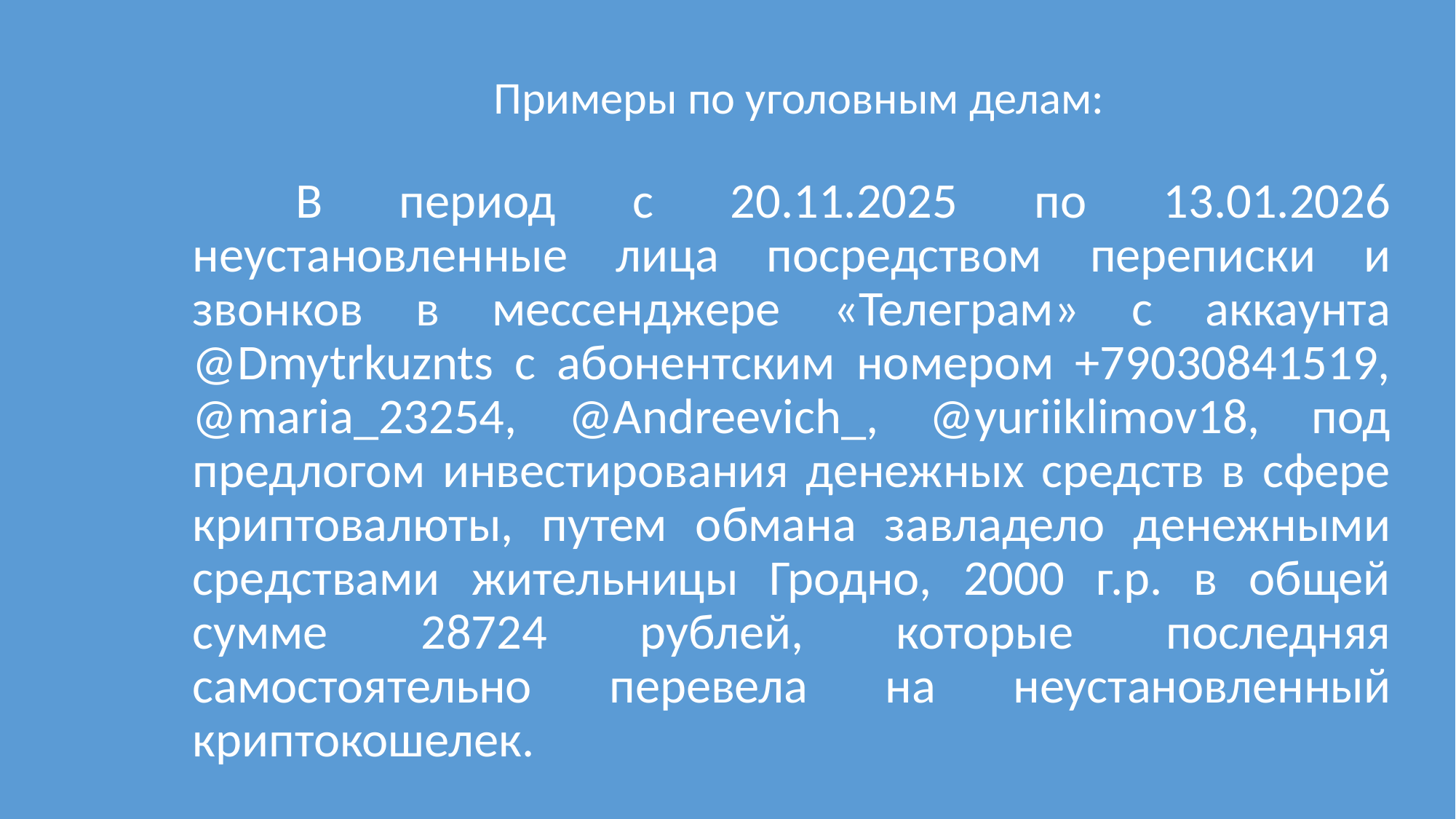

# Примеры по уголовным делам:
	В период с 20.11.2025 по 13.01.2026 неустановленные лица посредством переписки и звонков в мессенджере «Телеграм» с аккаунта @Dmytrkuznts с абонентским номером +79030841519, @maria_23254, @Andreevich_, @yuriiklimov18, под предлогом инвестирования денежных средств в сфере криптовалюты, путем обмана завладело денежными средствами жительницы Гродно, 2000 г.р. в общей сумме 28724 рублей, которые последняя самостоятельно перевела на неустановленный криптокошелек.